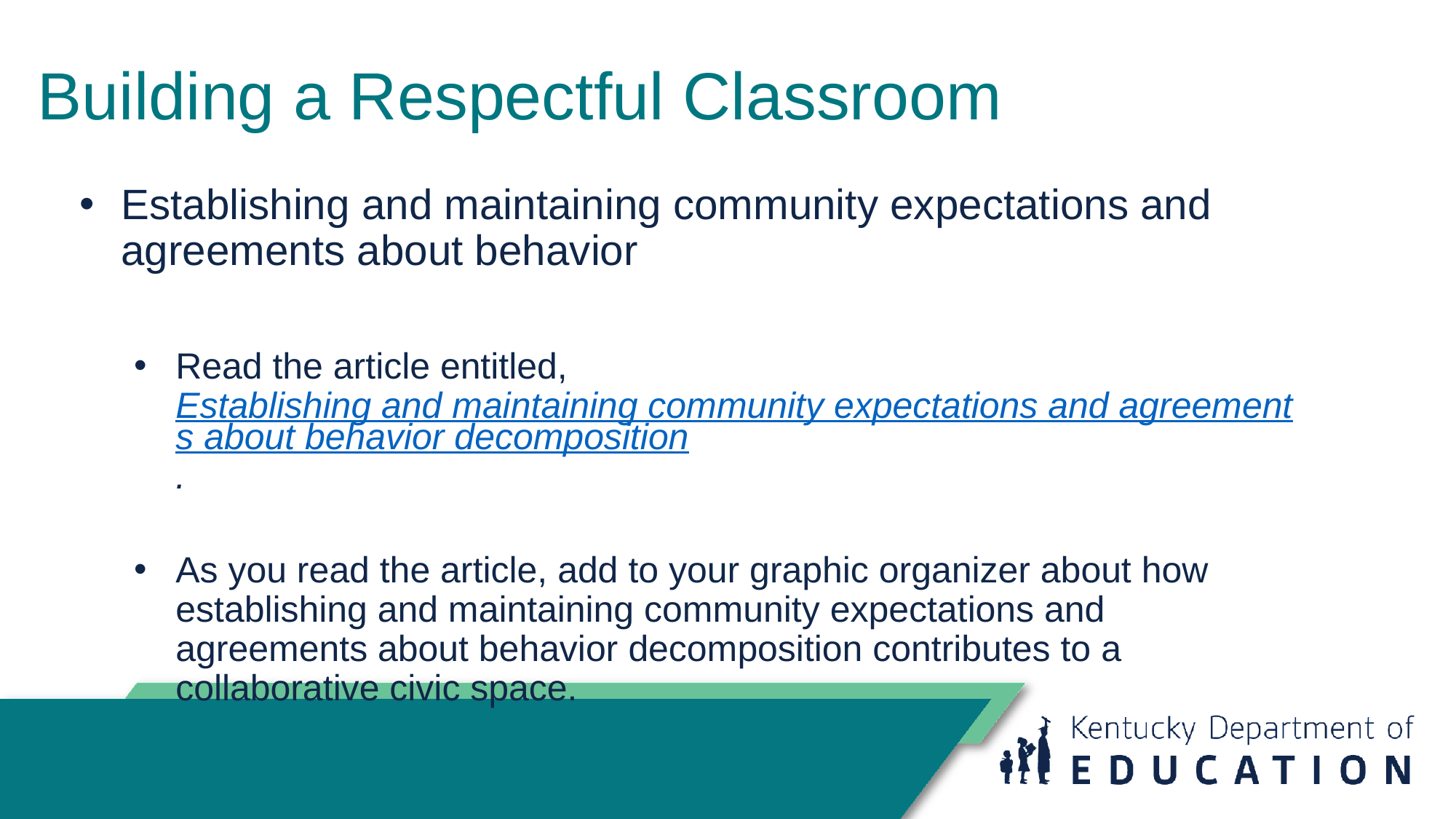

# Building a Respectful Classroom
Establishing and maintaining community expectations and agreements about behavior

Read the article entitled, Establishing and maintaining community expectations and agreements about behavior decomposition.

As you read the article, add to your graphic organizer about how establishing and maintaining community expectations and agreements about behavior decomposition contributes to a collaborative civic space.